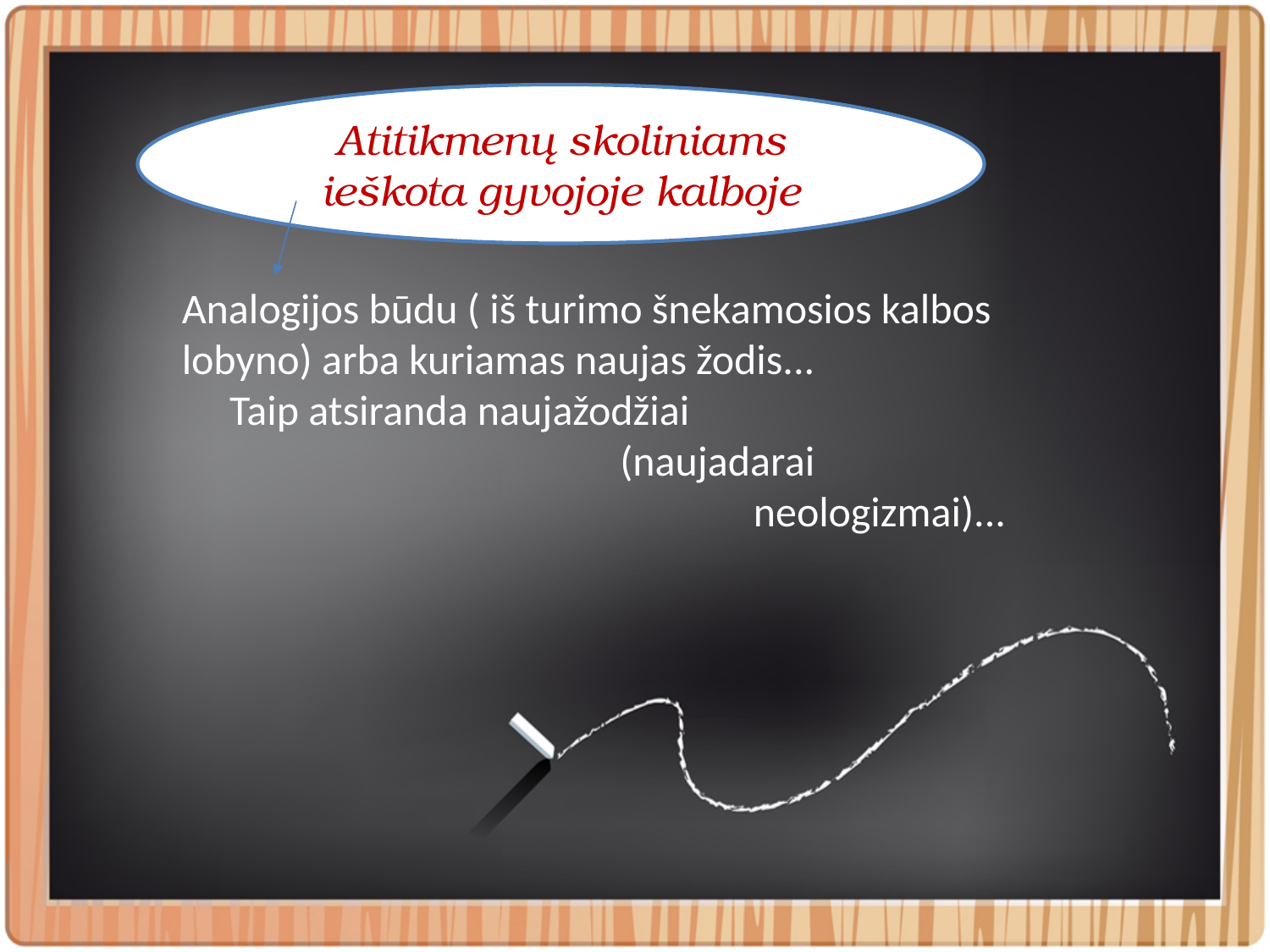

Atitikmenų skoliniams ieškota gyvojoje kalboje
Analogijos būdu ( iš turimo šnekamosios kalbos lobyno) arba kuriamas naujas žodis...
     Taip atsiranda naujažodžiai
                                              (naujadarai
                                                            neologizmai)...